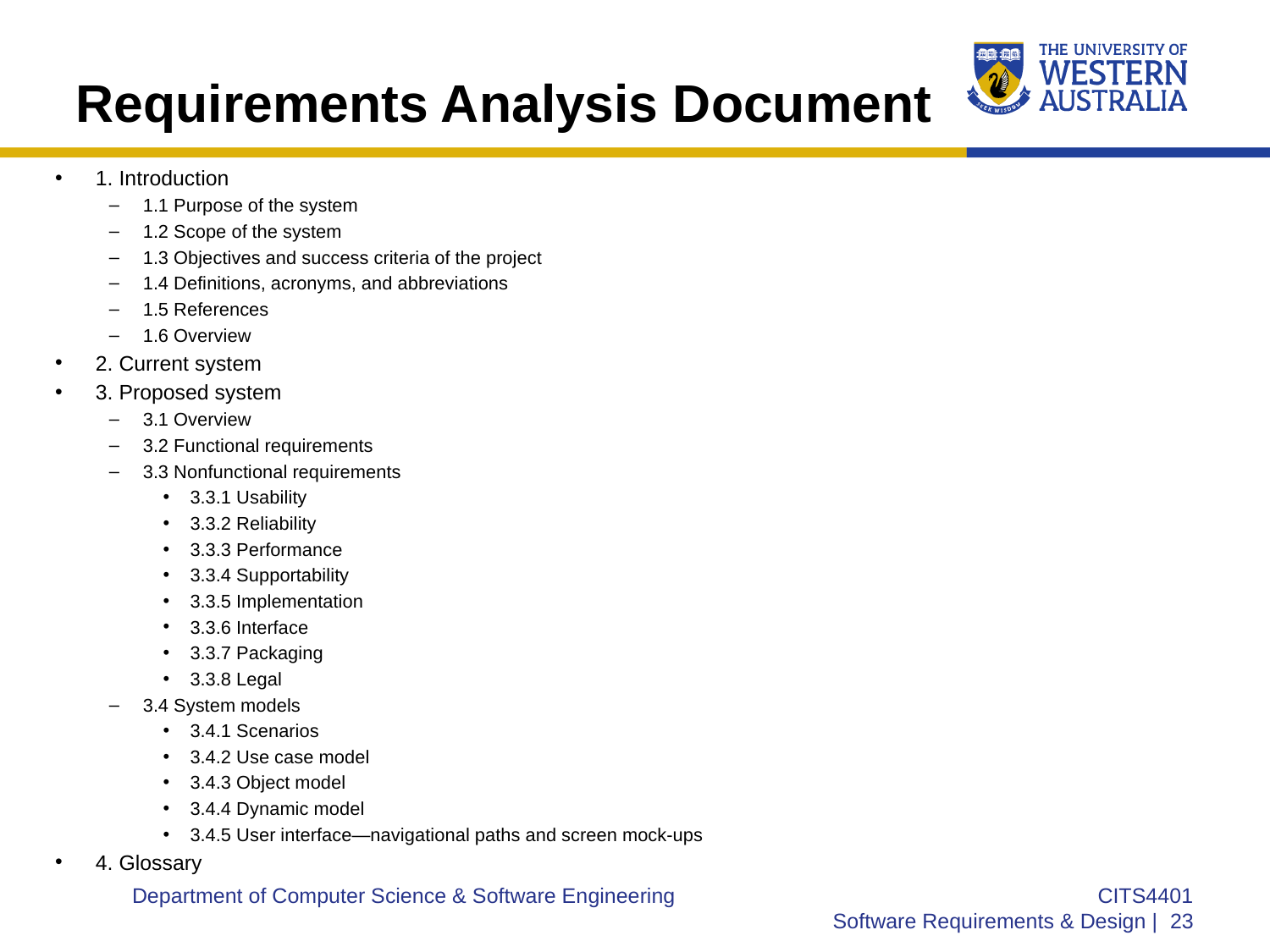

# Requirements Analysis Document
1. Introduction
1.1 Purpose of the system
1.2 Scope of the system
1.3 Objectives and success criteria of the project
1.4 Definitions, acronyms, and abbreviations
1.5 References
1.6 Overview
2. Current system
3. Proposed system
3.1 Overview
3.2 Functional requirements
3.3 Nonfunctional requirements
3.3.1 Usability
3.3.2 Reliability
3.3.3 Performance
3.3.4 Supportability
3.3.5 Implementation
3.3.6 Interface
3.3.7 Packaging
3.3.8 Legal
3.4 System models
3.4.1 Scenarios
3.4.2 Use case model
3.4.3 Object model
3.4.4 Dynamic model
3.4.5 User interface—navigational paths and screen mock-ups
4. Glossary